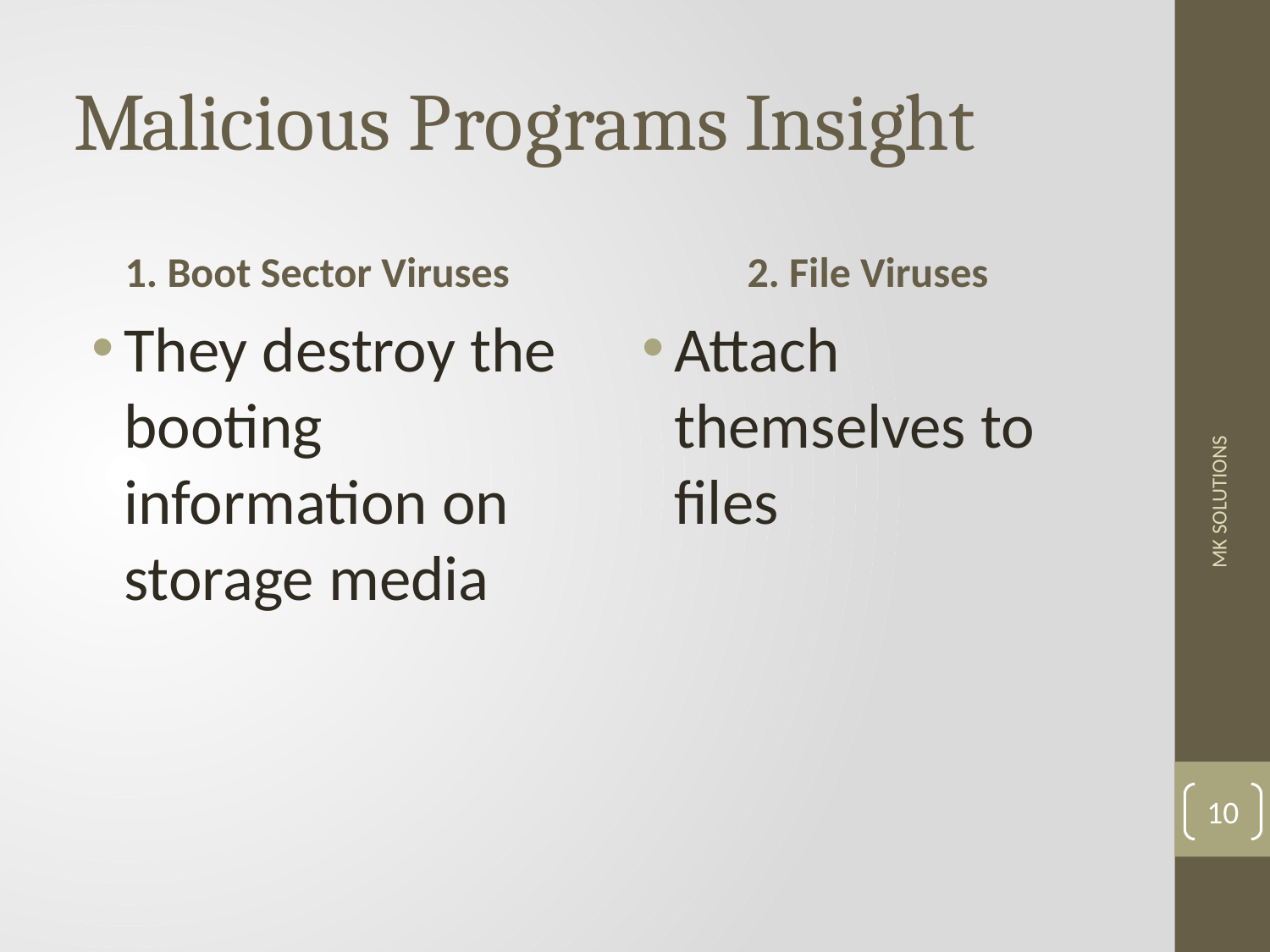

# Malicious Programs Insight
1. Boot Sector Viruses
2. File Viruses
They destroy the booting information on storage media
Attach themselves to files
MK SOLUTIONS
10